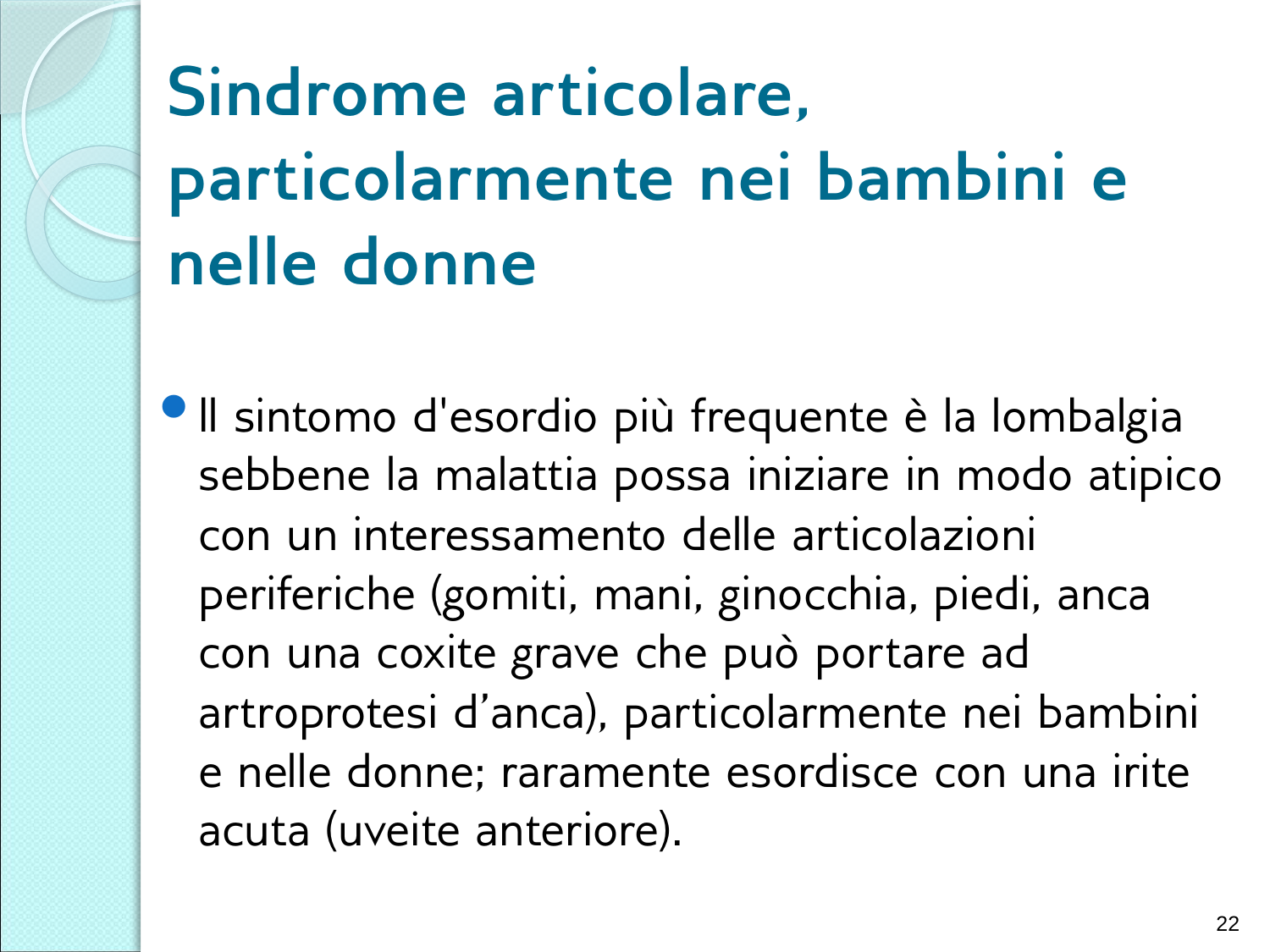

# Sindrome articolare, particolarmente nei bambini e nelle donne
Il sintomo d'esordio più frequente è la lombalgia sebbene la malattia possa iniziare in modo atipico con un interessamento delle articolazioni periferiche (gomiti, mani, ginocchia, piedi, anca con una coxite grave che può portare ad artroprotesi d’anca), particolarmente nei bambini e nelle donne; raramente esordisce con una irite acuta (uveite anteriore).
22